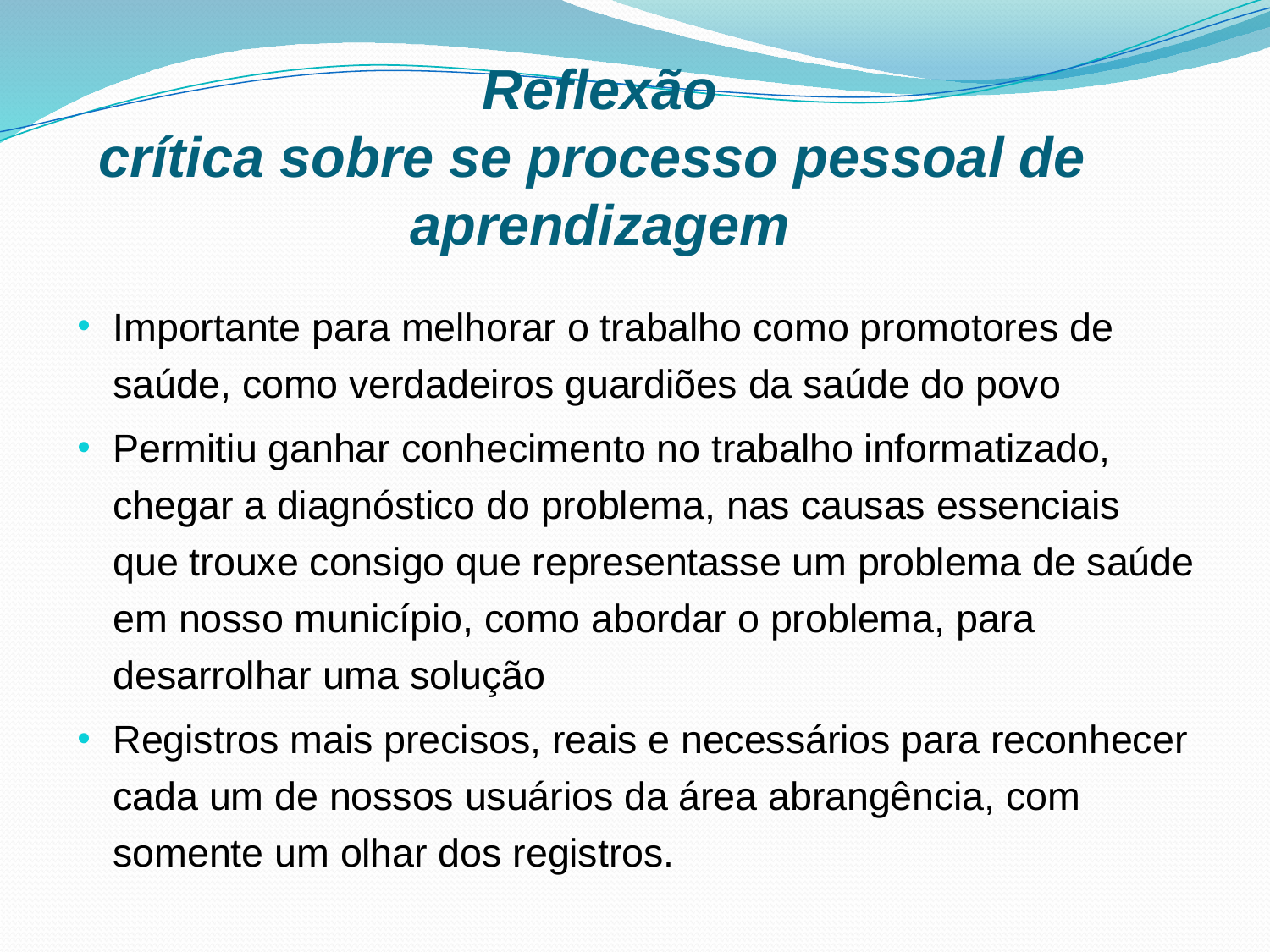

# Reﬂexão crítica sobre se processo pessoal de  aprendizagem
Importante para melhorar o trabalho como promotores de saúde, como verdadeiros guardiões da saúde do povo
Permitiu ganhar conhecimento no trabalho informatizado, chegar a diagnóstico do problema, nas causas essenciais que trouxe consigo que representasse um problema de saúde em nosso município, como abordar o problema, para desarrolhar uma solução
Registros mais precisos, reais e necessários para reconhecer cada um de nossos usuários da área abrangência, com somente um olhar dos registros.